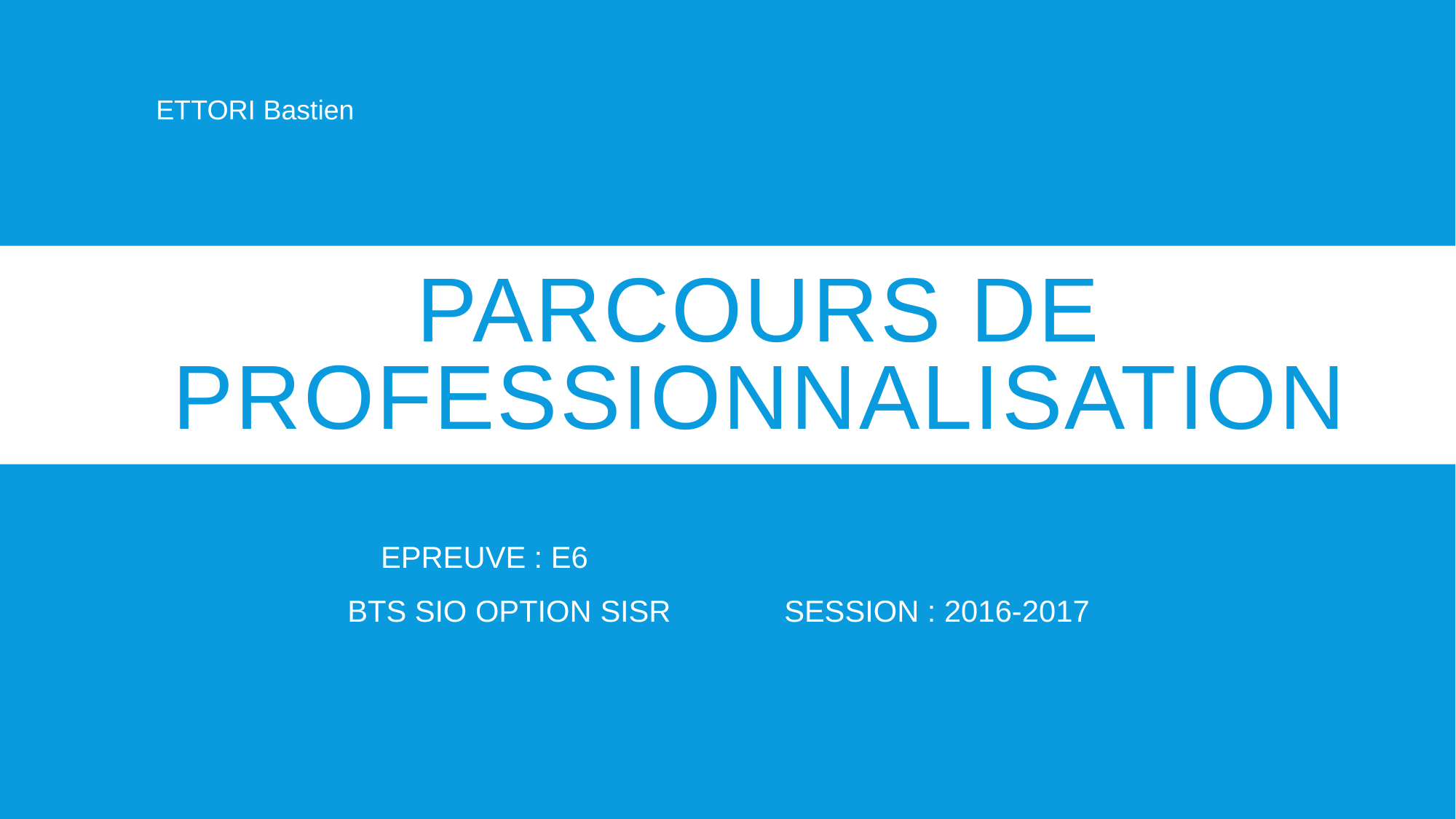

ETTORI Bastien
# PARCOURS DE PROFESSIONNALISATION
	    EPREUVE : E6
BTS SIO OPTION SISR		SESSION : 2016-2017